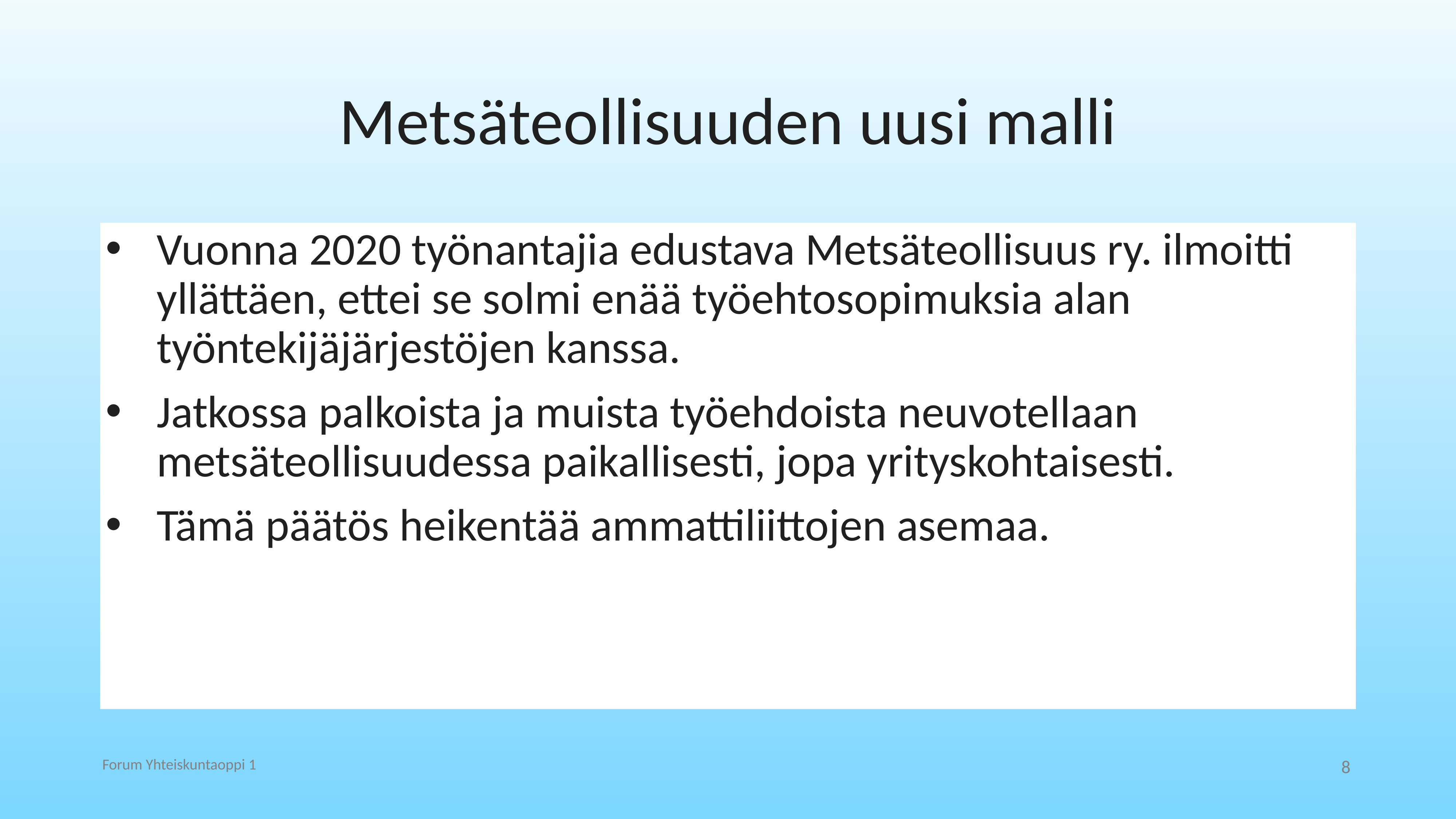

# Metsäteollisuuden uusi malli
Vuonna 2020 työnantajia edustava Metsäteollisuus ry. ilmoitti yllättäen, ettei se solmi enää työehtosopimuksia alan työntekijäjärjestöjen kanssa.
Jatkossa palkoista ja muista työehdoista neuvotellaan metsäteollisuudessa paikallisesti, jopa yrityskohtaisesti.
Tämä päätös heikentää ammattiliittojen asemaa.
Forum Yhteiskuntaoppi 1
8